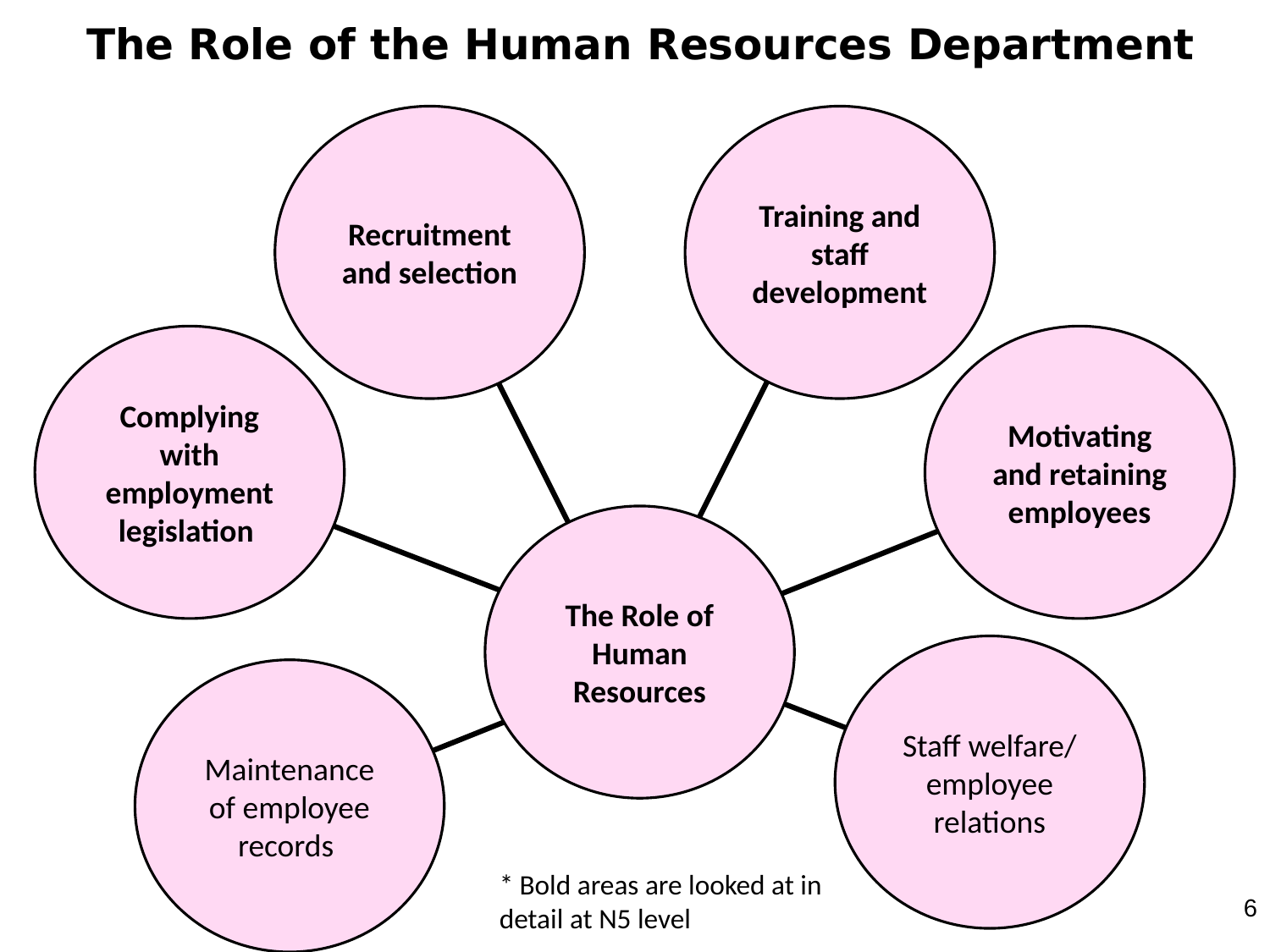

# The Role of the Human Resources Department
Recruitment and selection

Training and staff development

Complying with employment legislation

Motivating and retaining employees

The Role of Human Resources
Staff welfare/
employee relations

Maintenance of employee records

* Bold areas are looked at in detail at N5 level
6